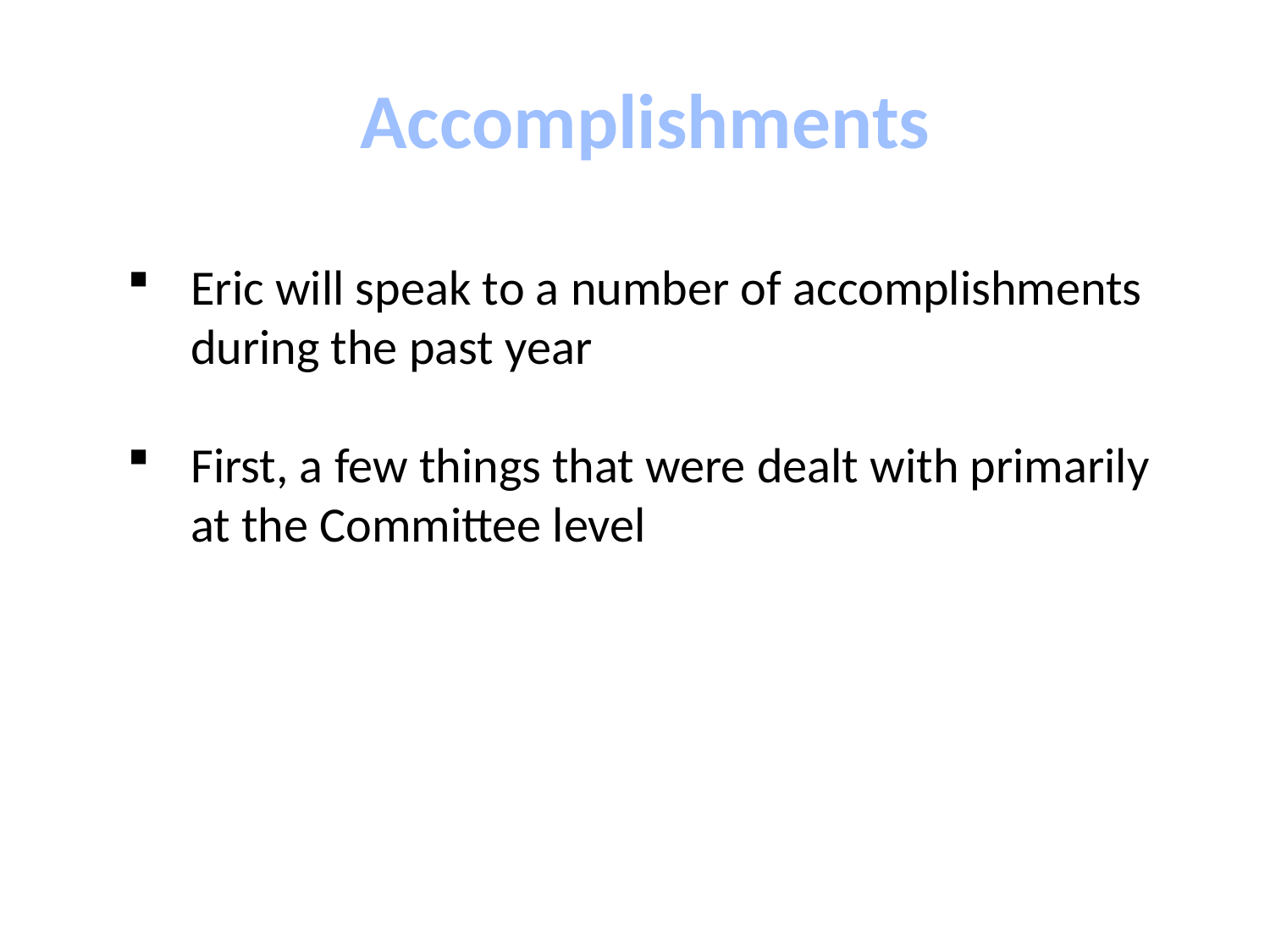

# Accomplishments
Eric will speak to a number of accomplishments during the past year

First, a few things that were dealt with primarily at the Committee level